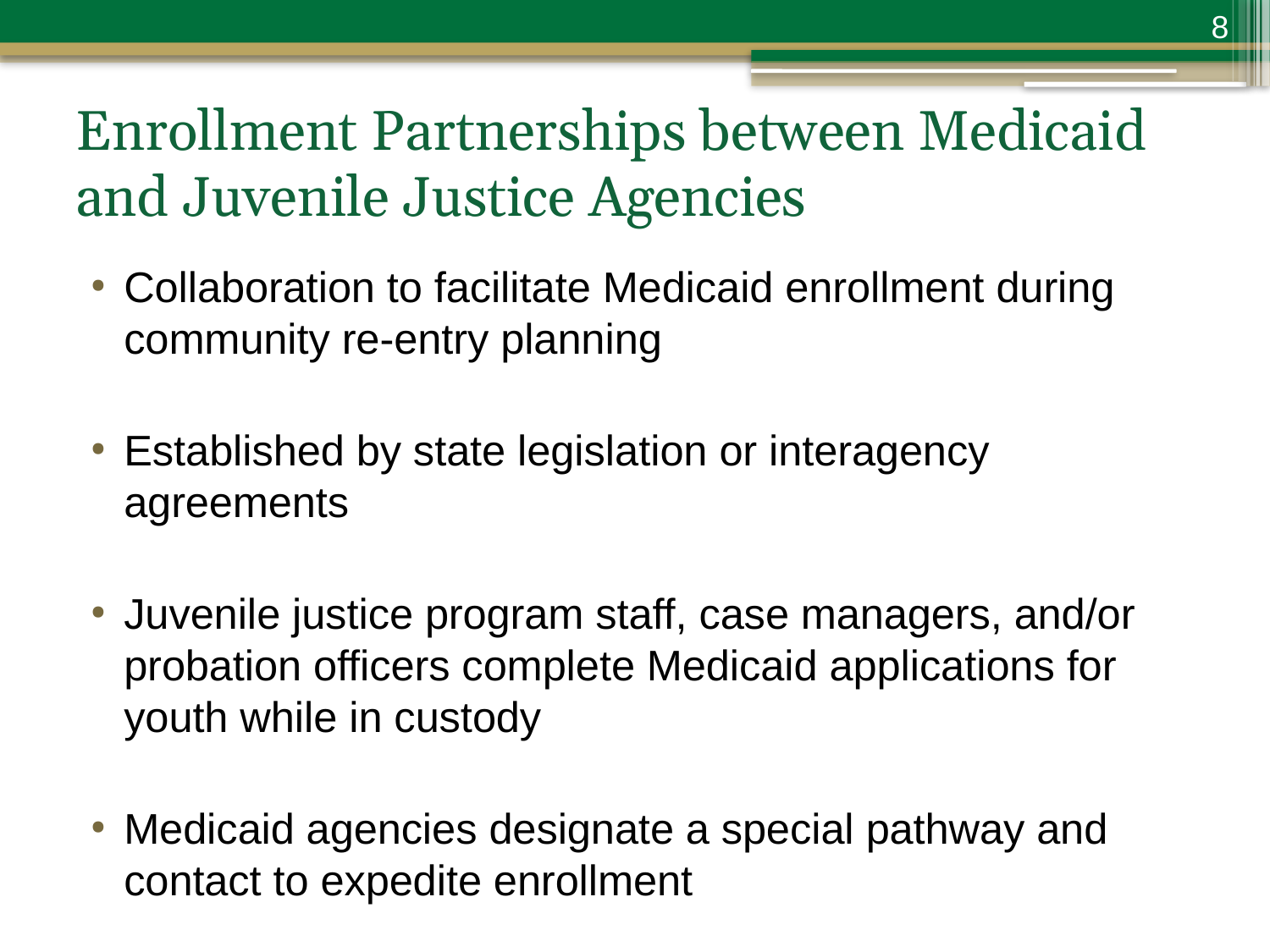

8
# Enrollment Partnerships between Medicaid and Juvenile Justice Agencies
Collaboration to facilitate Medicaid enrollment during community re-entry planning

Established by state legislation or interagency agreements

Juvenile justice program staff, case managers, and/or probation officers complete Medicaid applications for  youth while in custody

Medicaid agencies designate a special pathway and contact to expedite enrollment